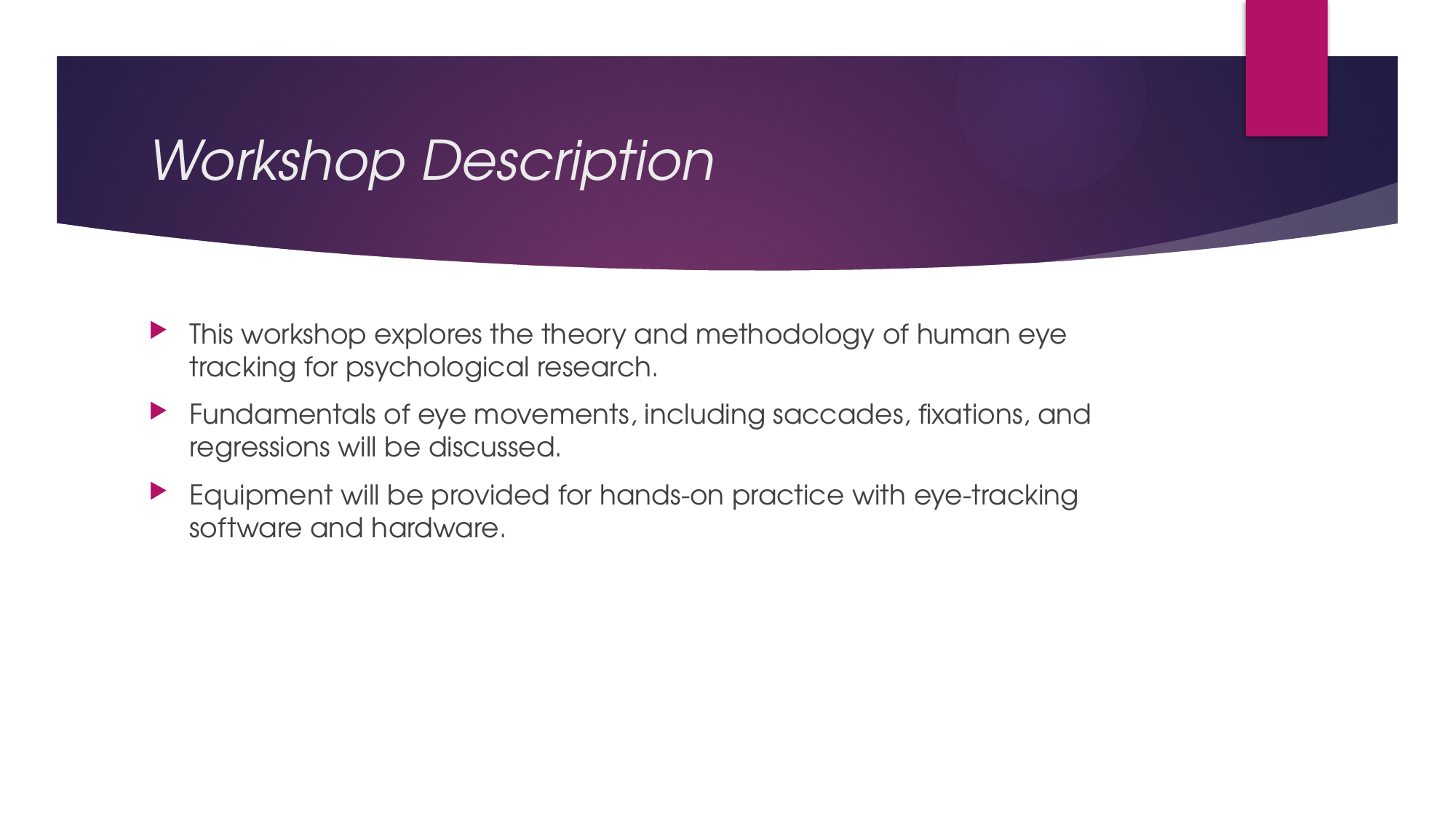

# Workshop Description
This workshop explores the theory and methodology of human eye tracking for psychological research.
Fundamentals of eye movements, including saccades, fixations, and regressions will be discussed.
Equipment will be provided for hands-on practice with eye-tracking software and hardware.